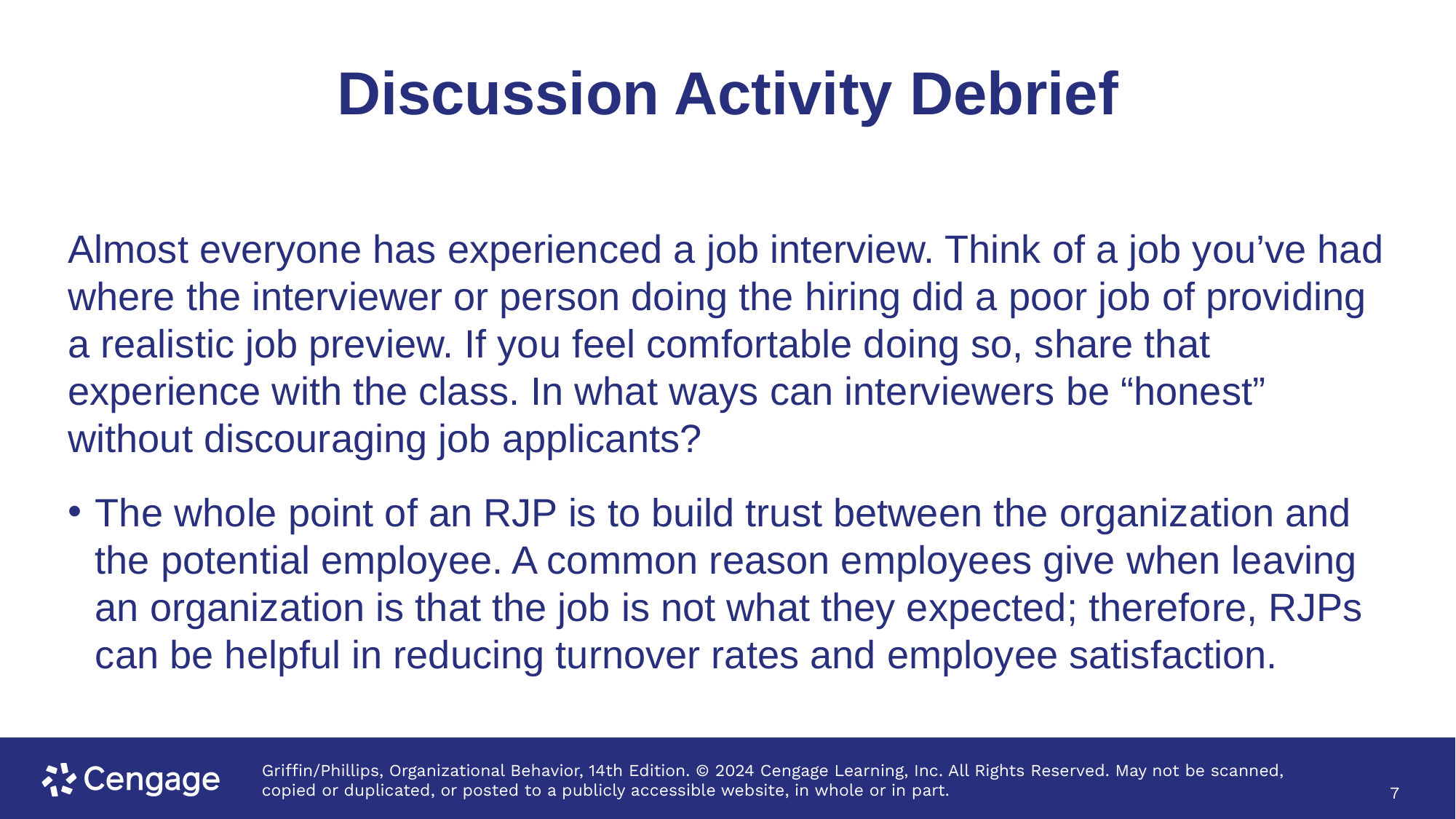

# Discussion Activity Debrief
Almost everyone has experienced a job interview. Think of a job you’ve had where the interviewer or person doing the hiring did a poor job of providing a realistic job preview. If you feel comfortable doing so, share that experience with the class. In what ways can interviewers be “honest” without discouraging job applicants?
The whole point of an RJP is to build trust between the organization and the potential employee. A common reason employees give when leaving an organization is that the job is not what they expected; therefore, RJPs can be helpful in reducing turnover rates and employee satisfaction.